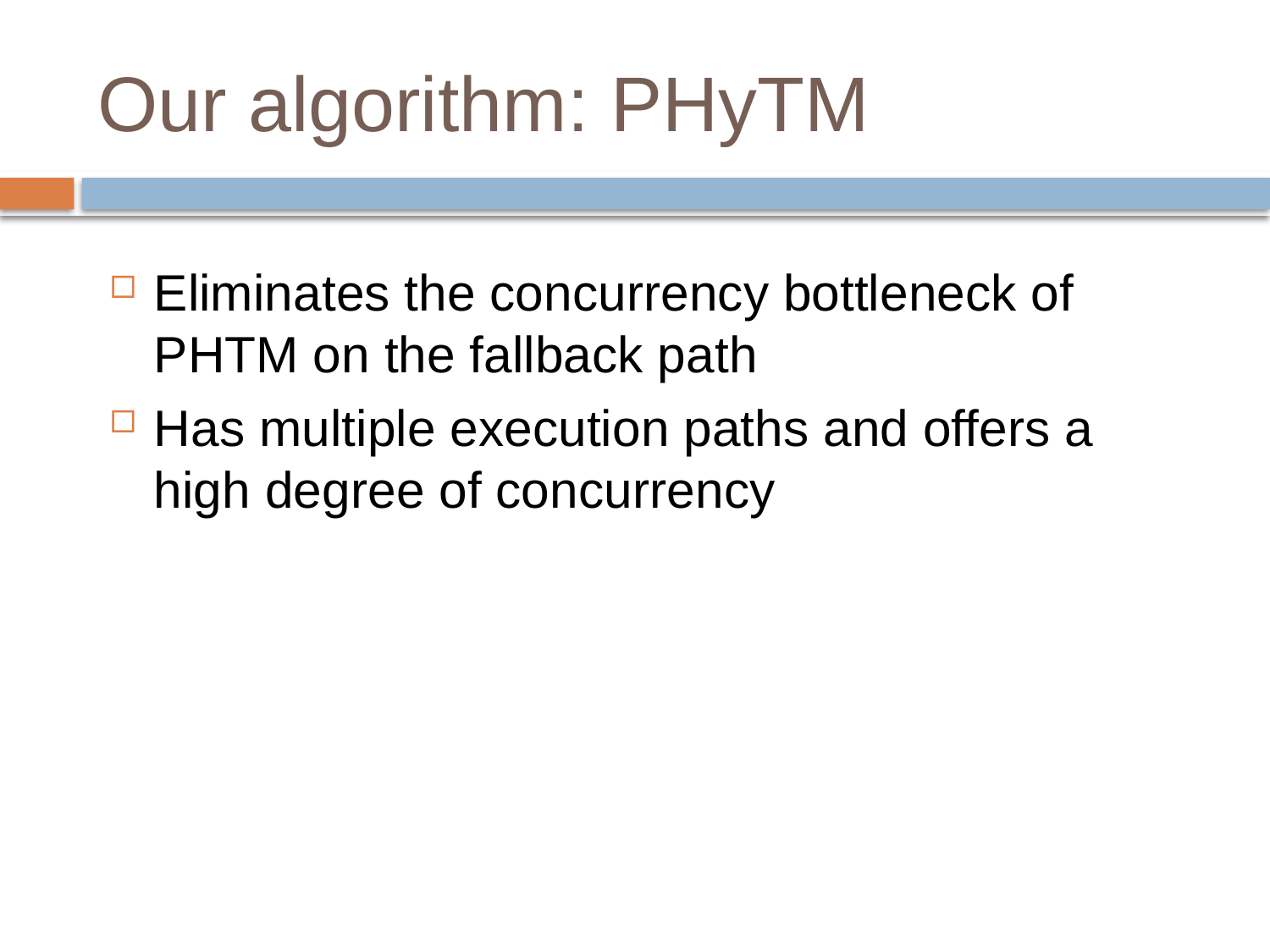

# Our algorithm: PHyTM
Eliminates the concurrency bottleneck of PHTM on the fallback path
Has multiple execution paths and offers a high degree of concurrency